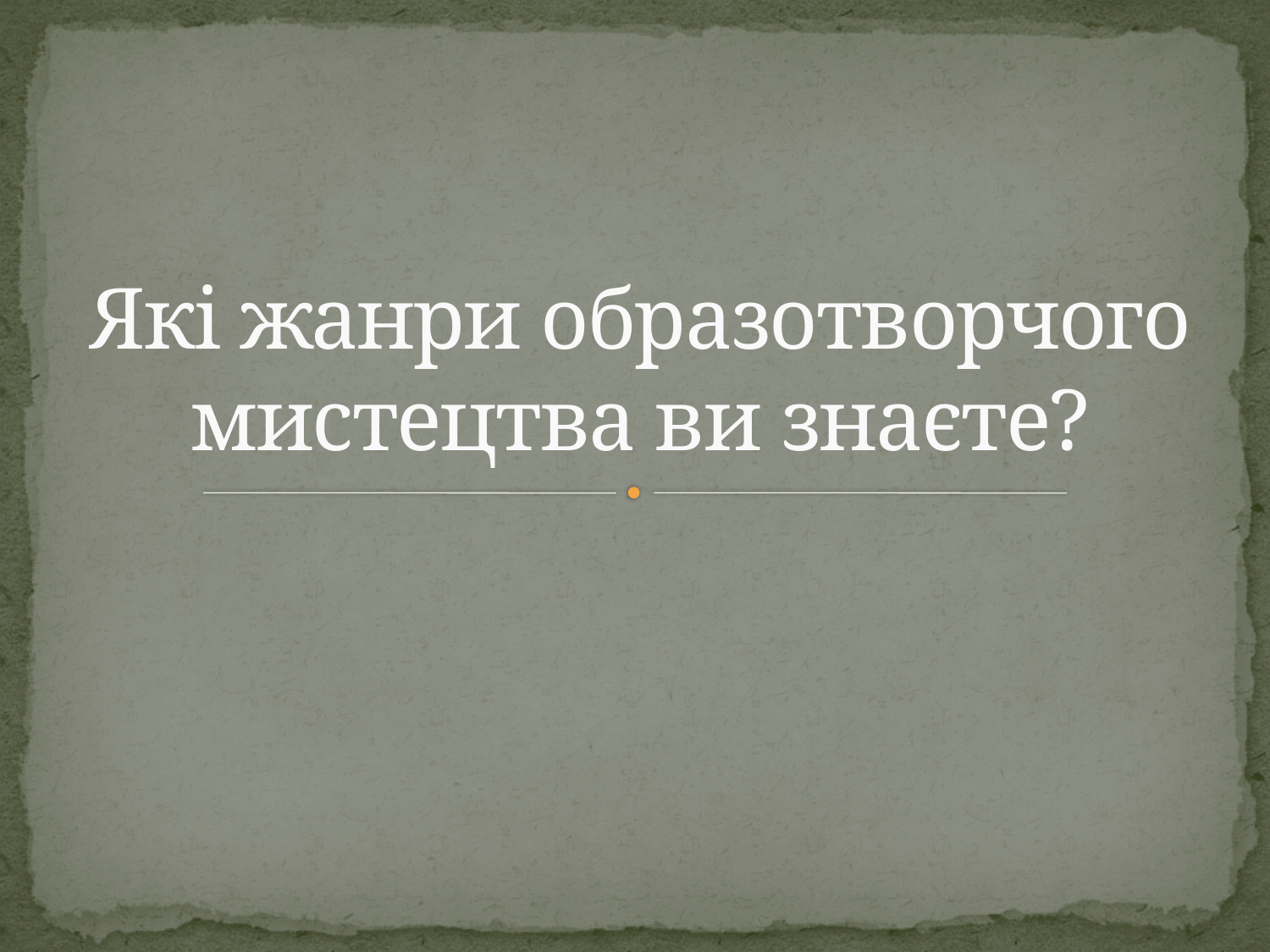

# Які жанри образотворчого мистецтва ви знаєте?